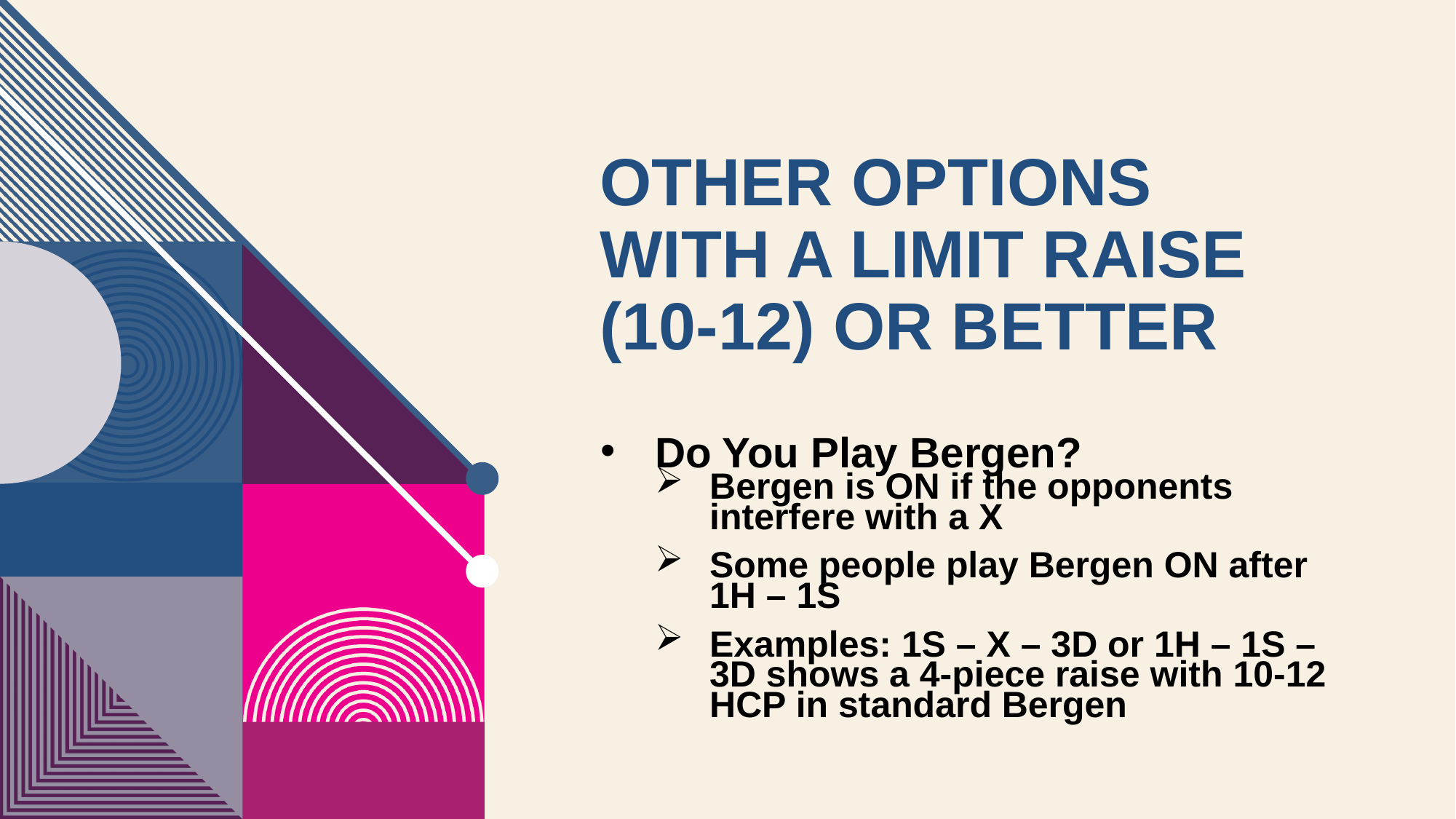

# OTHER OPTIONS WITH A limit raise (10-12) or better
Do You Play Bergen?
Bergen is ON if the opponents interfere with a X
Some people play Bergen ON after 1H – 1S
Examples: 1S – X – 3D or 1H – 1S – 3D shows a 4-piece raise with 10-12 HCP in standard Bergen